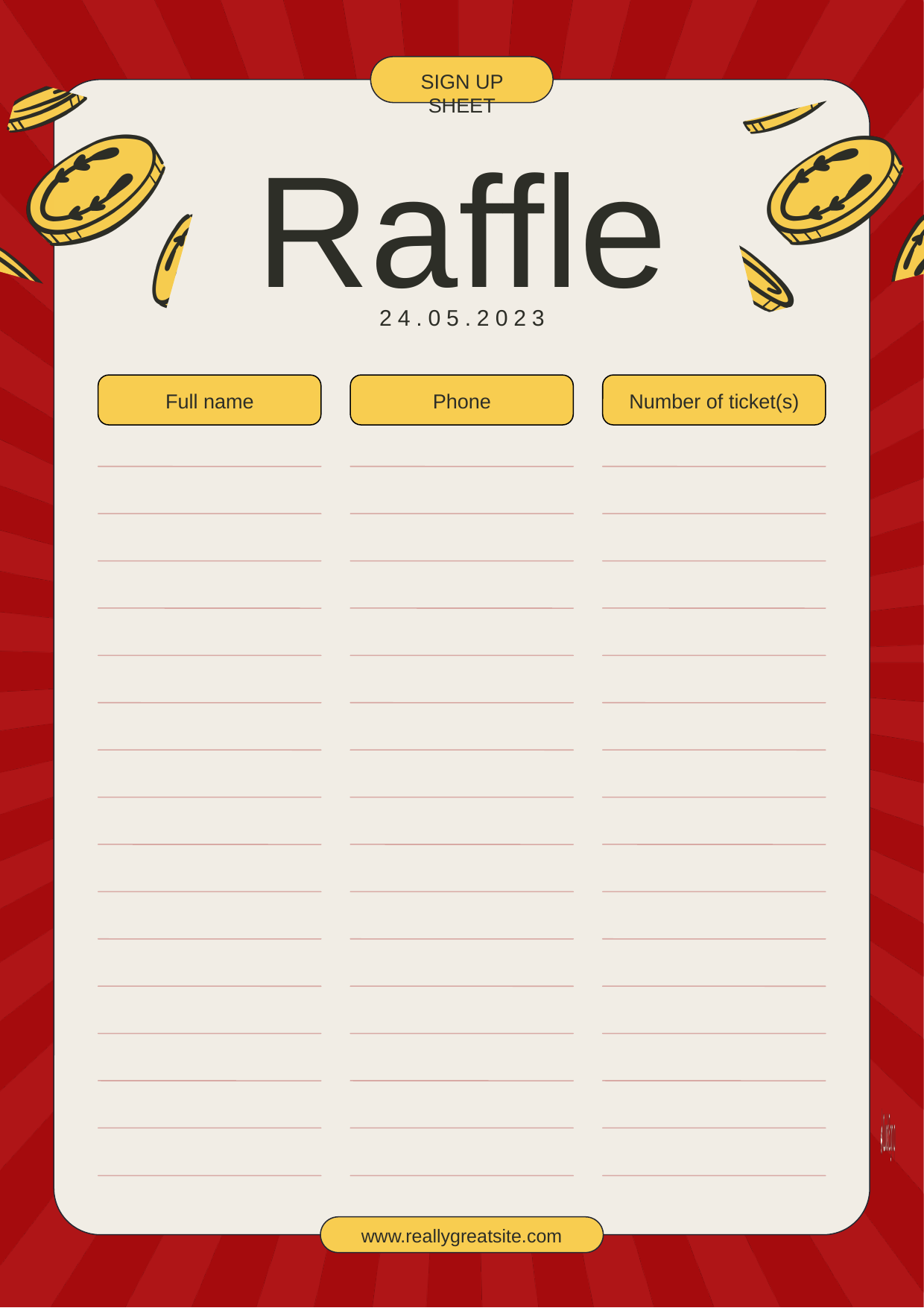

SIGN UP SHEET

Raffle
24.05.2023

Full name
Phone
Number of ticket(s)

www.reallygreatsite.com